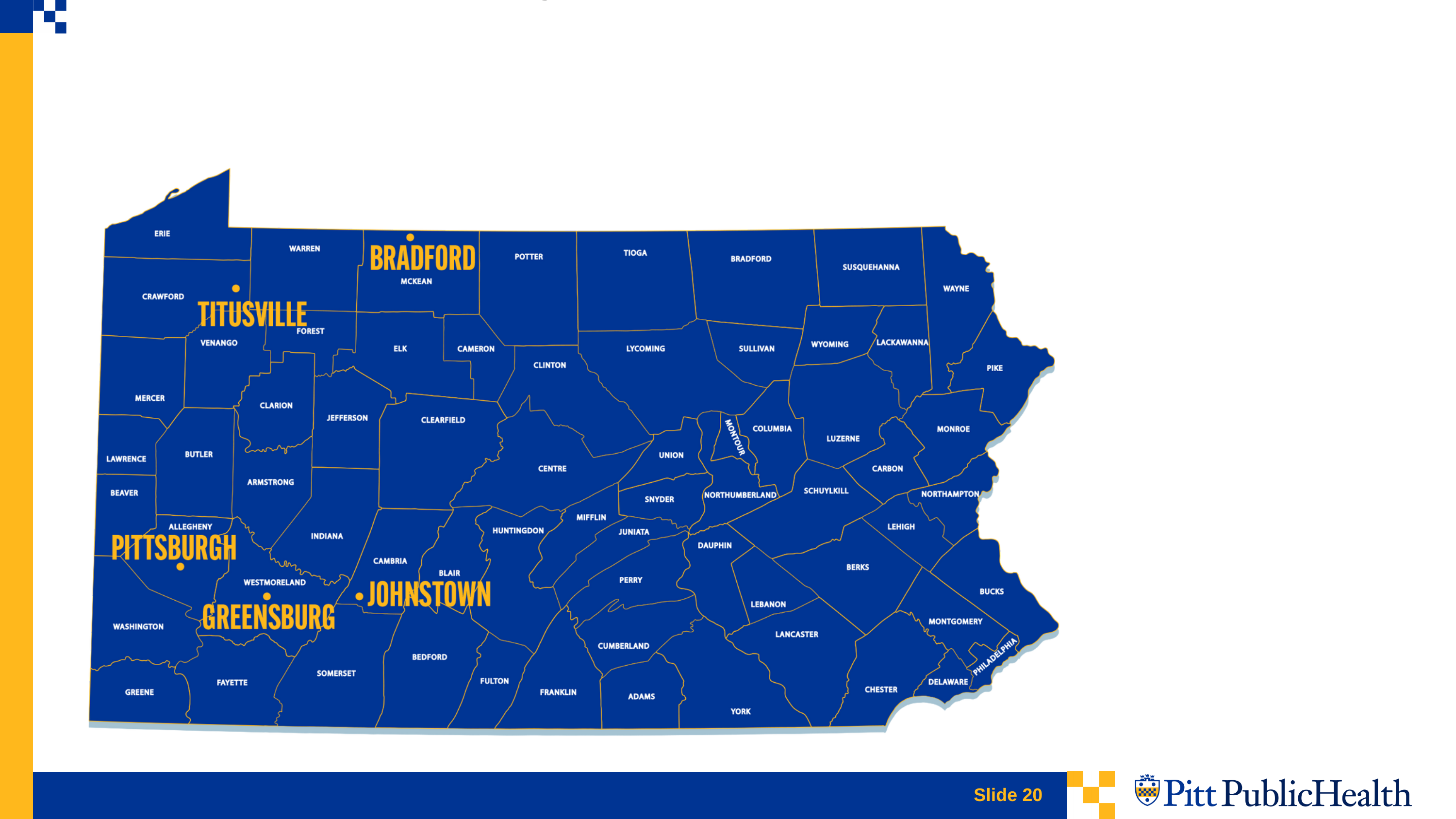

Slide Title for Accessibility 20

Slide 20